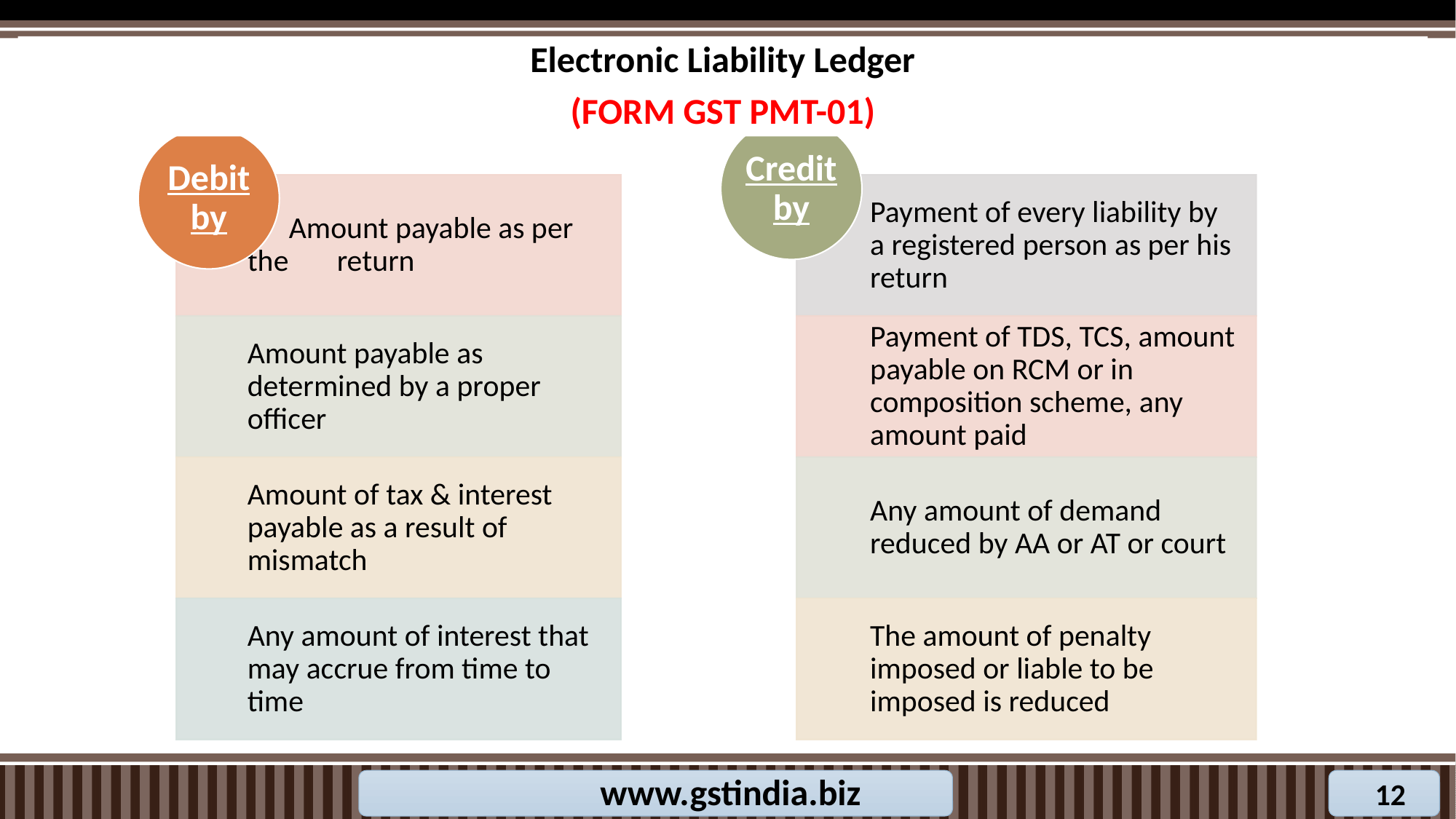

Electronic Liability Ledger
(FORM GST PMT-01)
      Amount payable as per the       return
Amount payable as determined by a proper officer
Amount of tax & interest payable as a result of mismatch
Any amount of interest that may accrue from time to time
Debit by
Payment of every liability by a registered person as per his return
Payment of TDS, TCS, amount payable on RCM or in composition scheme, any amount paid
Any amount of demand reduced by AA or AT or court
The amount of penalty imposed or liable to be imposed is reduced
Credit by
www.gstindia.biz

12